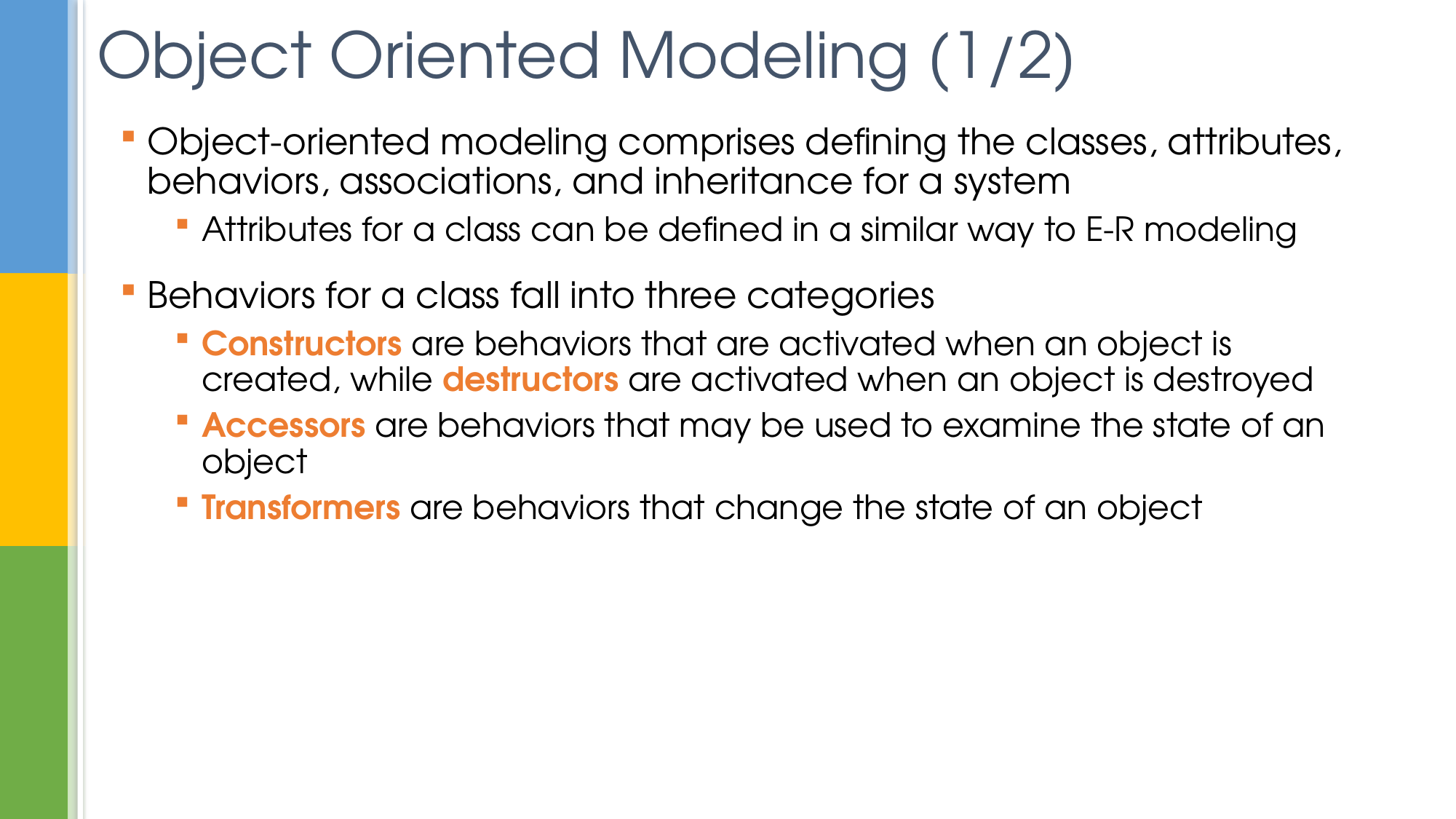

# Object Oriented Modeling (1/2)
Object-oriented modeling comprises defining the classes, attributes, behaviors, associations, and inheritance for a system
Attributes for a class can be defined in a similar way to E-R modeling
Behaviors for a class fall into three categories
Constructors are behaviors that are activated when an object is created, while destructors are activated when an object is destroyed
Accessors are behaviors that may be used to examine the state of an object
Transformers are behaviors that change the state of an object